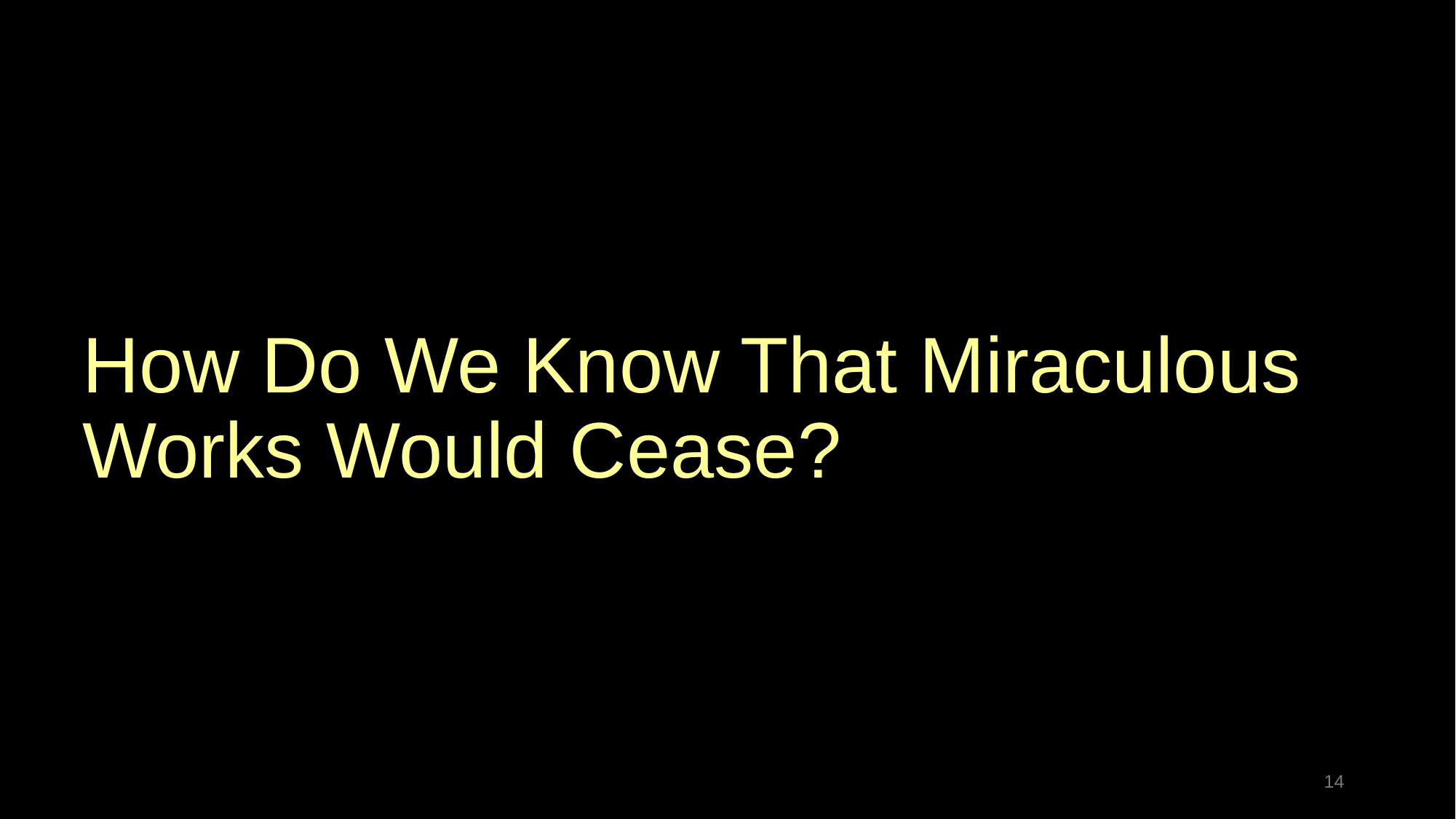

# How Do We Know That Miraculous Works Would Cease?
14